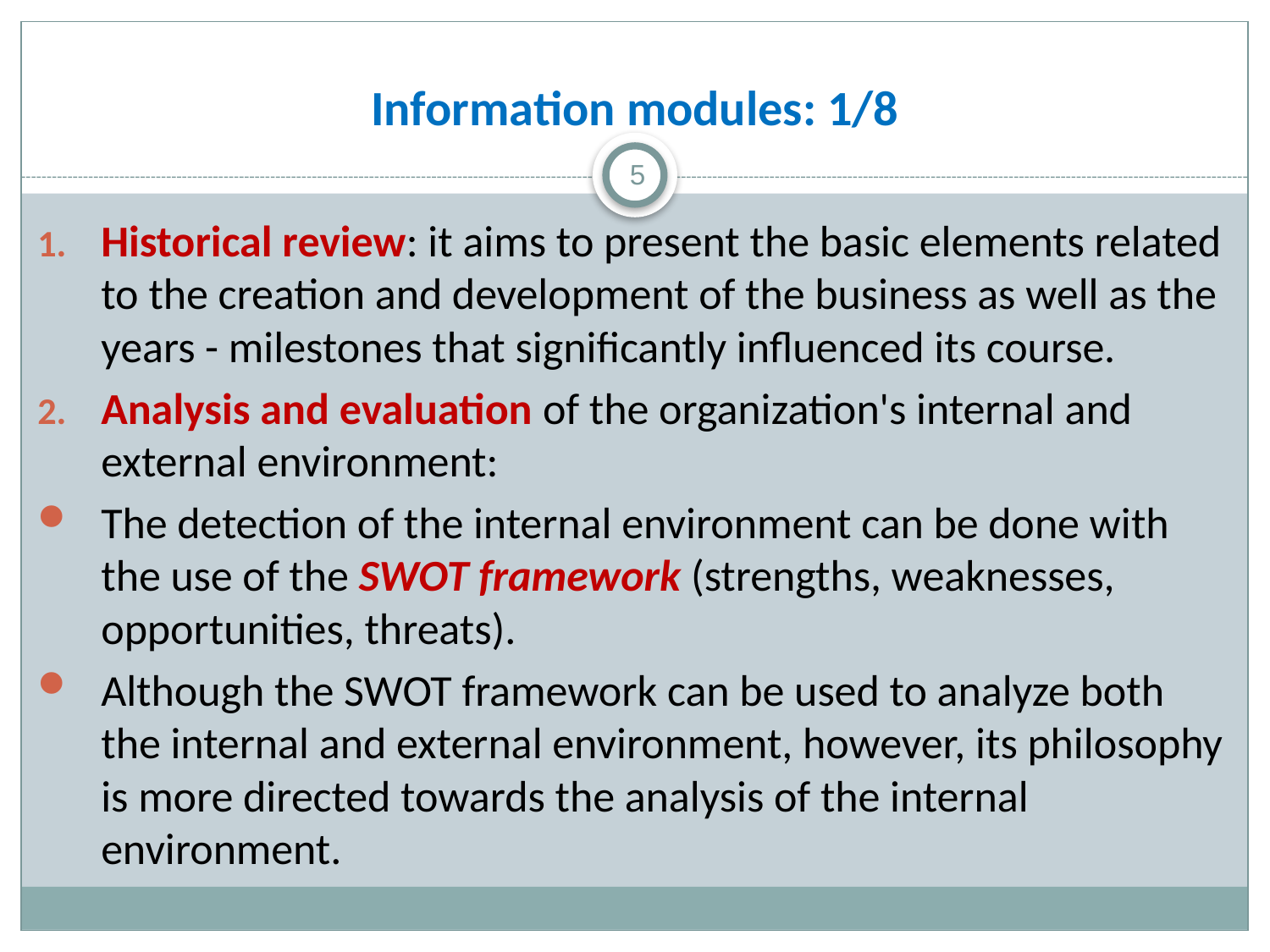

# Information modules: 1/8
5
Historical review: it aims to present the basic elements related to the creation and development of the business as well as the years - milestones that significantly influenced its course.
Analysis and evaluation of the organization's internal and external environment:
The detection of the internal environment can be done with the use of the SWOT framework (strengths, weaknesses, opportunities, threats).
Although the SWOT framework can be used to analyze both the internal and external environment, however, its philosophy is more directed towards the analysis of the internal environment.